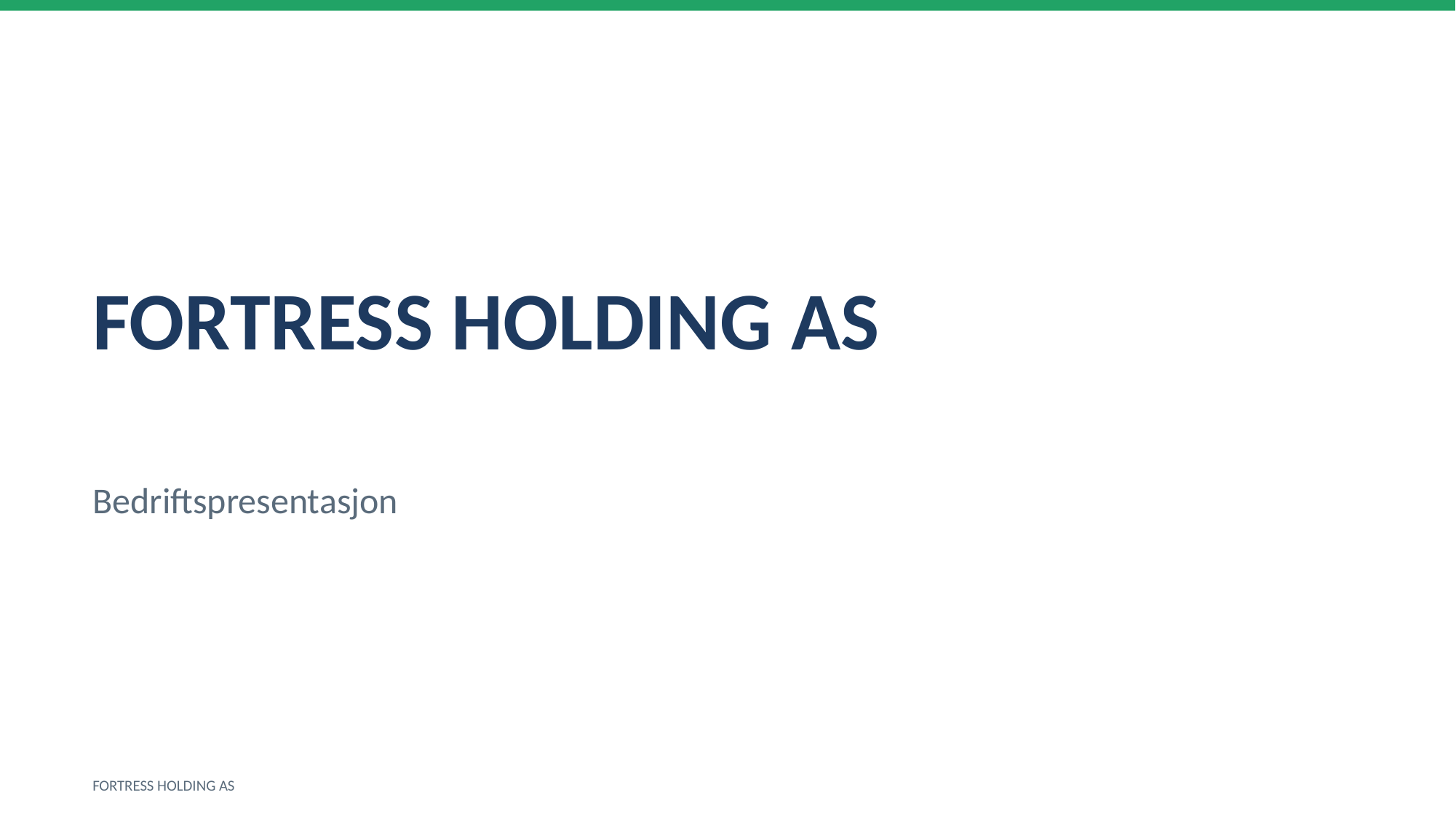

FORTRESS HOLDING AS
Bedriftspresentasjon
FORTRESS HOLDING AS